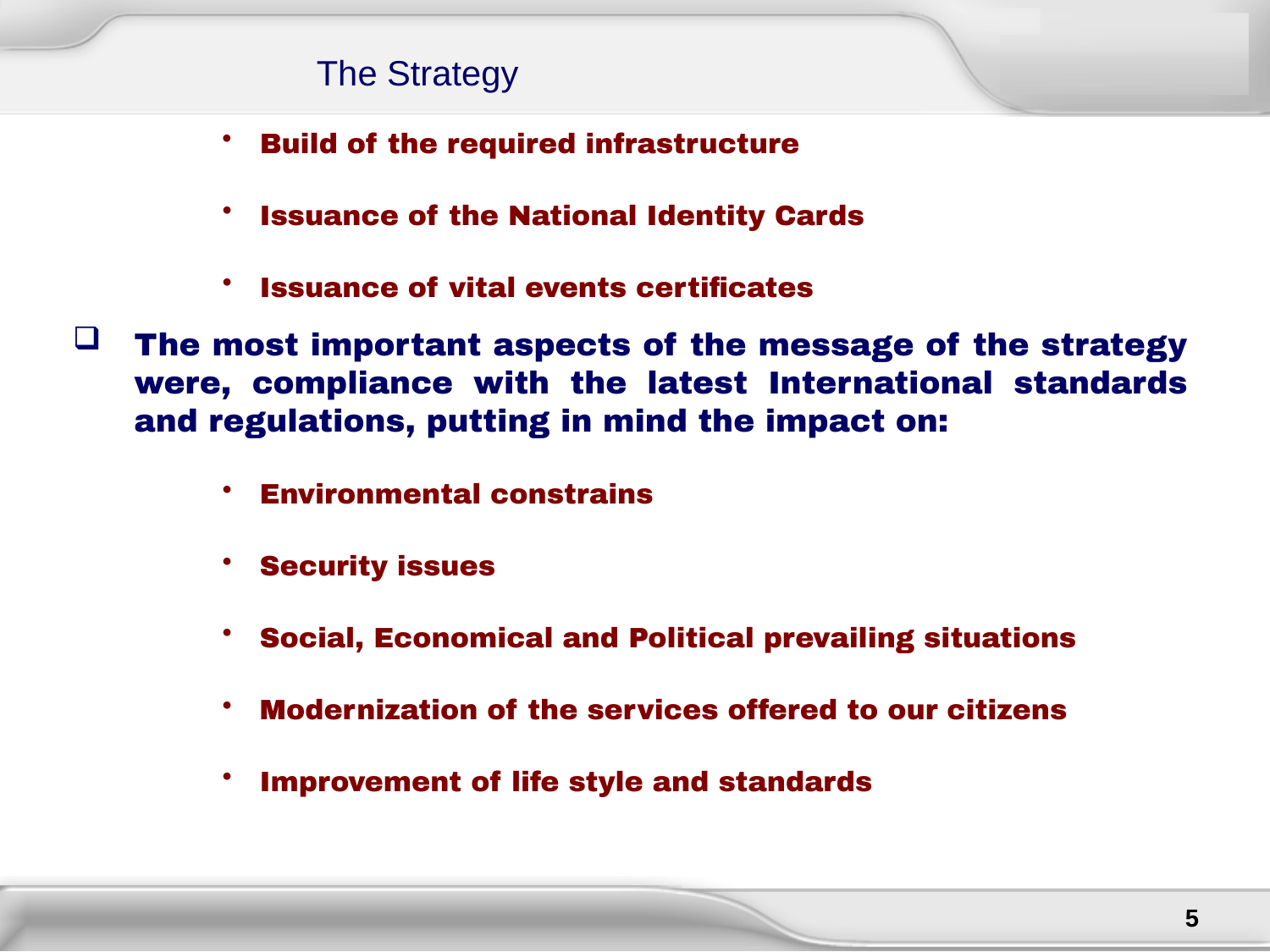

The Strategy
Build of the required infrastructure
Issuance of the National Identity Cards
Issuance of vital events certificates
The most important aspects of the message of the strategy were, compliance with the latest International standards and regulations, putting in mind the impact on:
Environmental constrains
Security issues
Social, Economical and Political prevailing situations
Modernization of the services offered to our citizens
Improvement of life style and standards

5